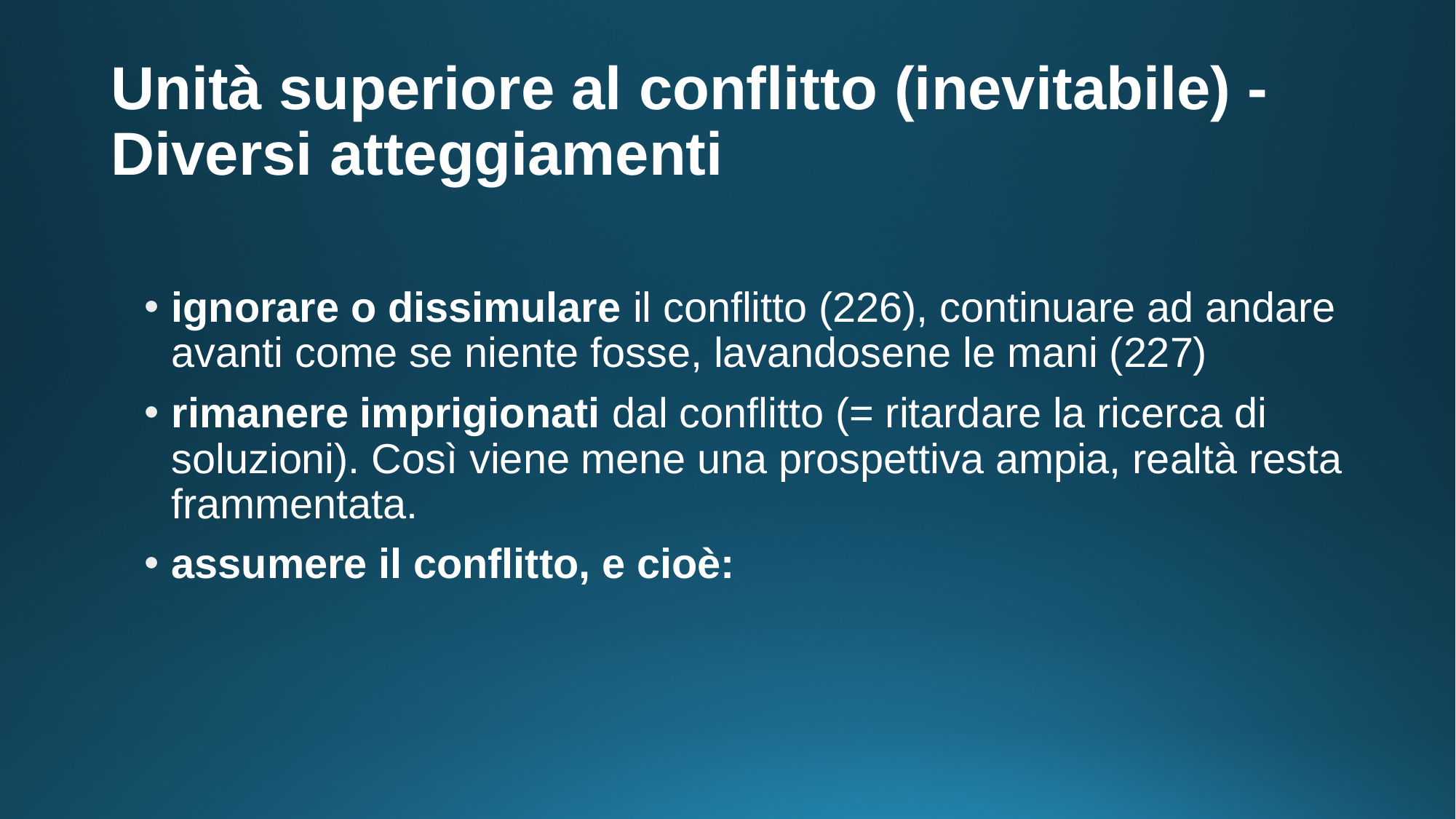

# Unità superiore al conflitto (inevitabile) - Diversi atteggiamenti
ignorare o dissimulare il conflitto (226), continuare ad andare avanti come se niente fosse, lavandosene le mani (227)
rimanere imprigionati dal conflitto (= ritardare la ricerca di soluzioni). Così viene mene una prospettiva ampia, realtà resta frammentata.
assumere il conflitto, e cioè: